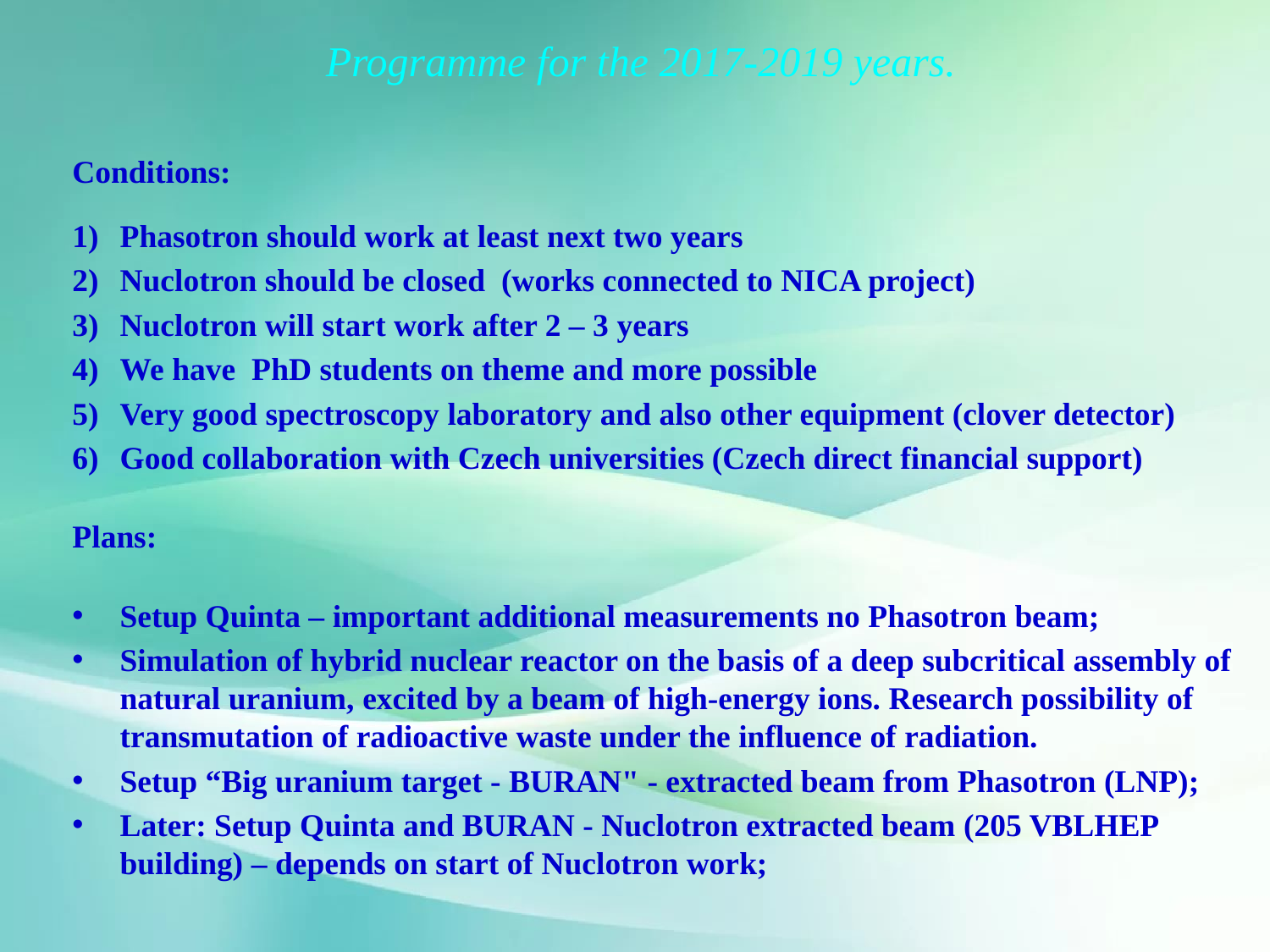

# Programme for the 2017-2019 years.

Conditions:

Phasotron should work at least next two years
Nuclotron should be closed  (works connected to NICA project)
Nuclotron will start work after 2 – 3 years
We have  PhD students on theme and more possible
Very good spectroscopy laboratory and also other equipment (clover detector)
Good collaboration with Czech universities (Czech direct financial support)

Plans:

Setup Quinta – important additional measurements no Phasotron beam;
Simulation of hybrid nuclear reactor on the basis of a deep subcritical assembly of natural uranium, excited by a beam of high-energy ions. Research possibility of transmutation of radioactive waste under the influence of radiation.
Setup “Big uranium target - BURAN" - extracted beam from Phasotron (LNP);
Later: Setup Quinta and BURAN - Nuclotron extracted beam (205 VBLHEP building) – depends on start of Nuclotron work;